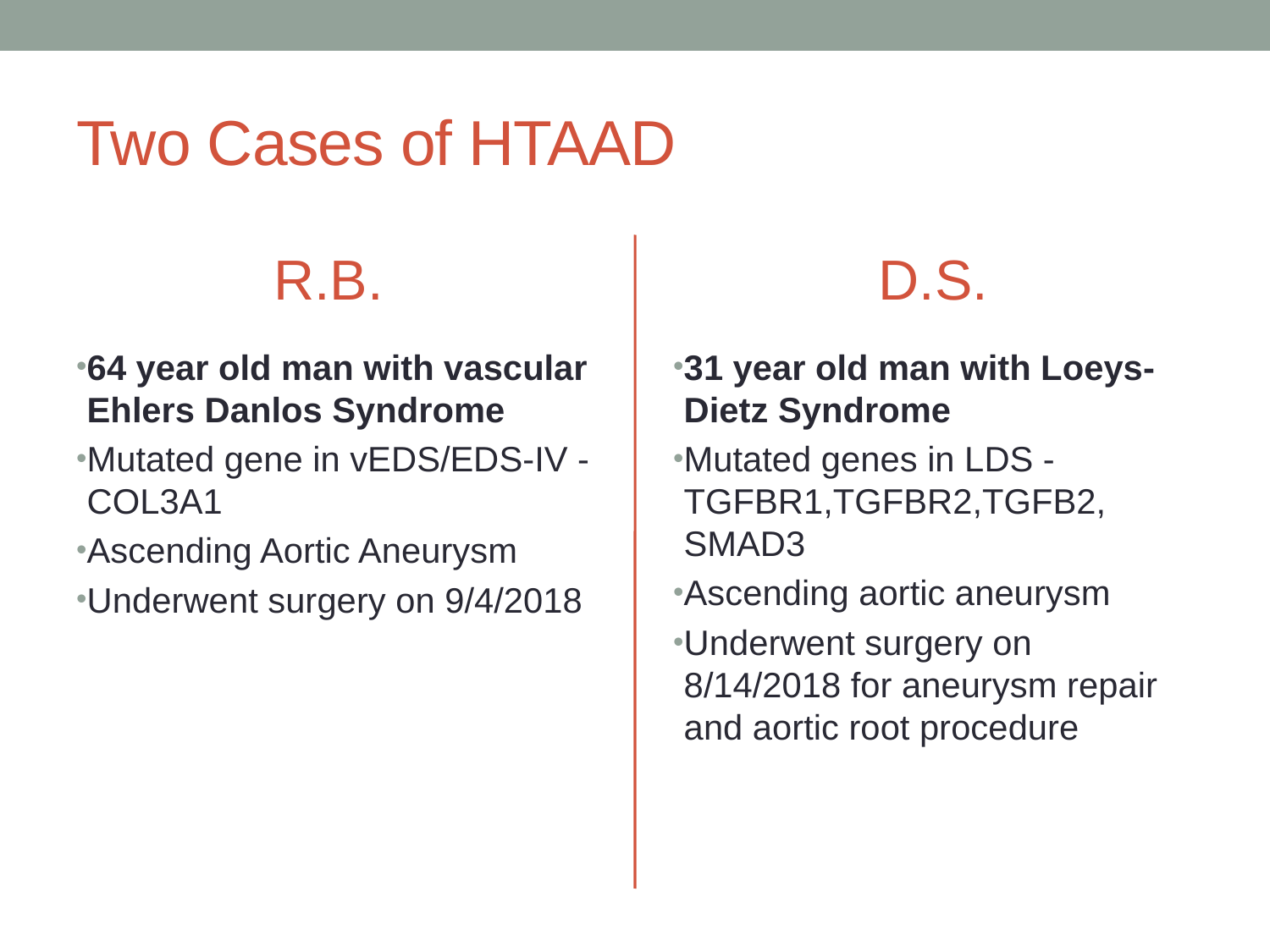

# Two Cases of HTAAD
R.B.
D.S.
64 year old man with vascular Ehlers Danlos Syndrome
Mutated gene in vEDS/EDS-IV - COL3A1
Ascending Aortic Aneurysm
Underwent surgery on 9/4/2018

31 year old man with Loeys-Dietz Syndrome
Mutated genes in LDS -TGFBR1,TGFBR2,TGFB2, SMAD3
Ascending aortic aneurysm
Underwent surgery on 8/14/2018 for aneurysm repair and aortic root procedure